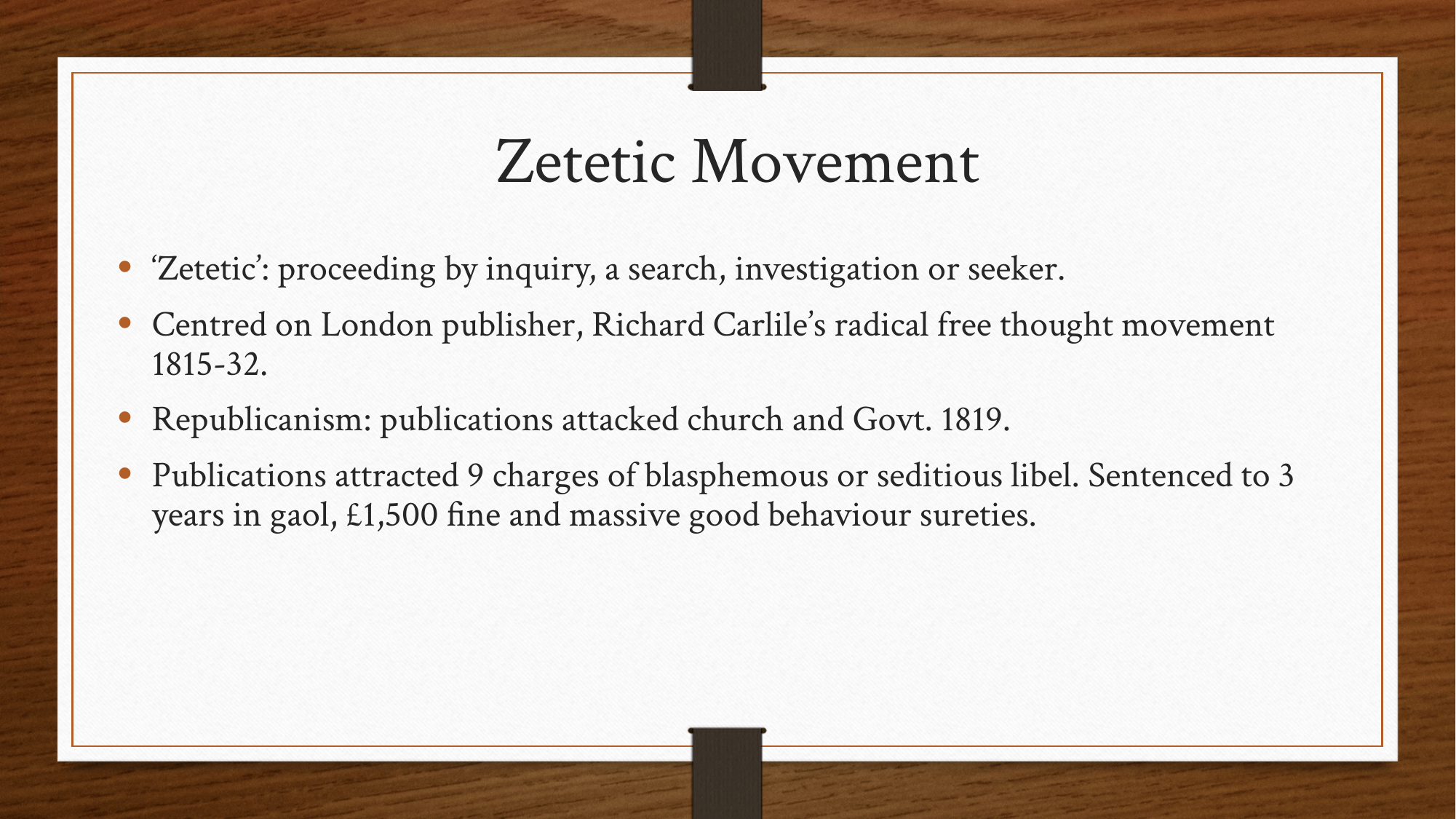

Zetetic Movement
‘Zetetic’: proceeding by inquiry, a search, investigation or seeker.
Centred on London publisher, Richard Carlile’s radical free thought movement  1815-32.
Republicanism: publications attacked church and Govt. 1819.
Publications attracted 9 charges of blasphemous or seditious libel. Sentenced to 3 years in gaol, £1,500 fine and massive good behaviour sureties.